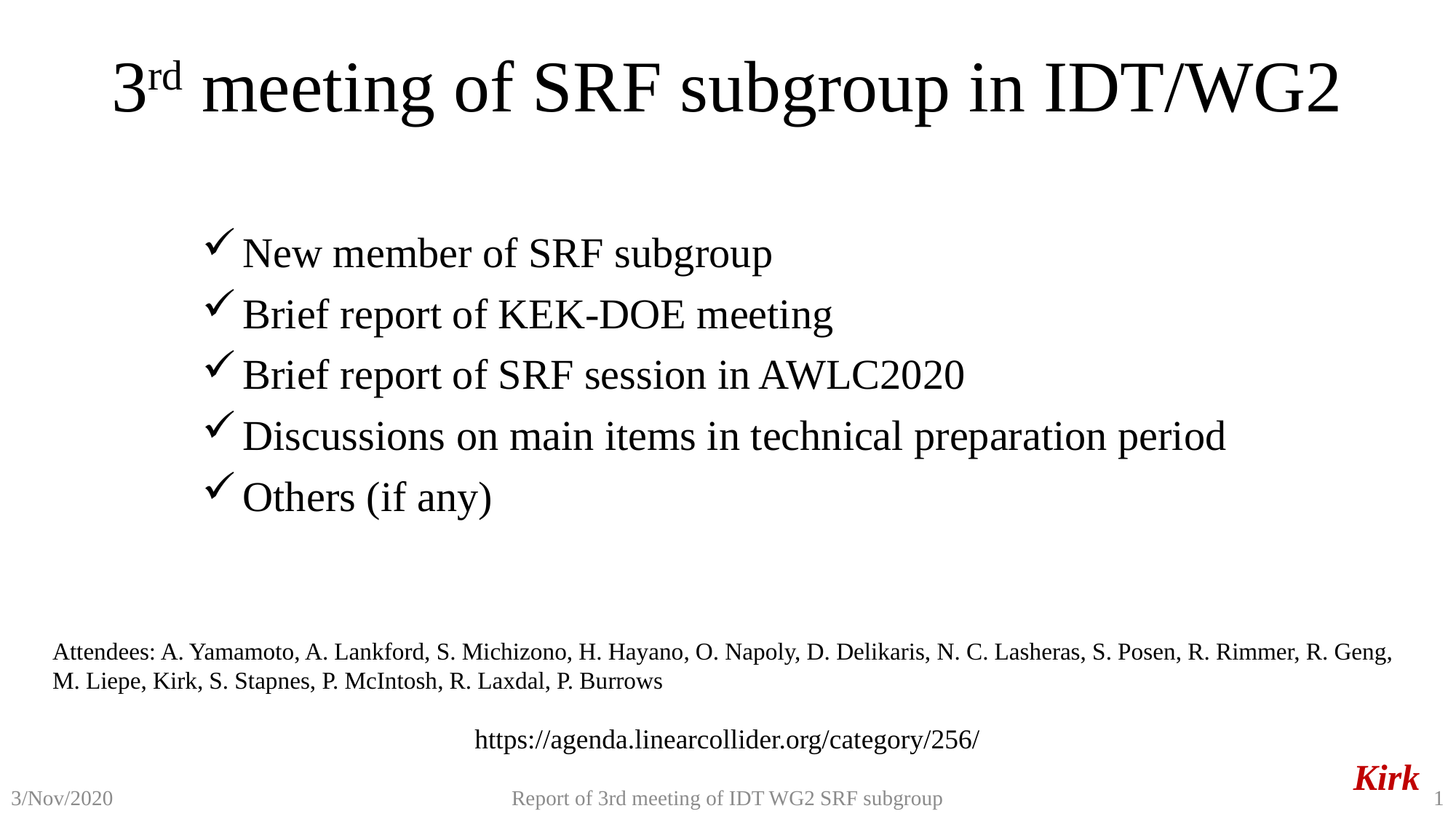

# 3rd meeting of SRF subgroup in IDT/WG2
New member of SRF subgroup
Brief report of KEK-DOE meeting
Brief report of SRF session in AWLC2020
Discussions on main items in technical preparation period
Others (if any)
Attendees: A. Yamamoto, A. Lankford, S. Michizono, H. Hayano, O. Napoly, D. Delikaris, N. C. Lasheras, S. Posen, R. Rimmer, R. Geng, M. Liepe, Kirk, S. Stapnes, P. McIntosh, R. Laxdal, P. Burrows
https://agenda.linearcollider.org/category/256/
Kirk
Report of 3rd meeting of IDT WG2 SRF subgroup
1
3/Nov/2020